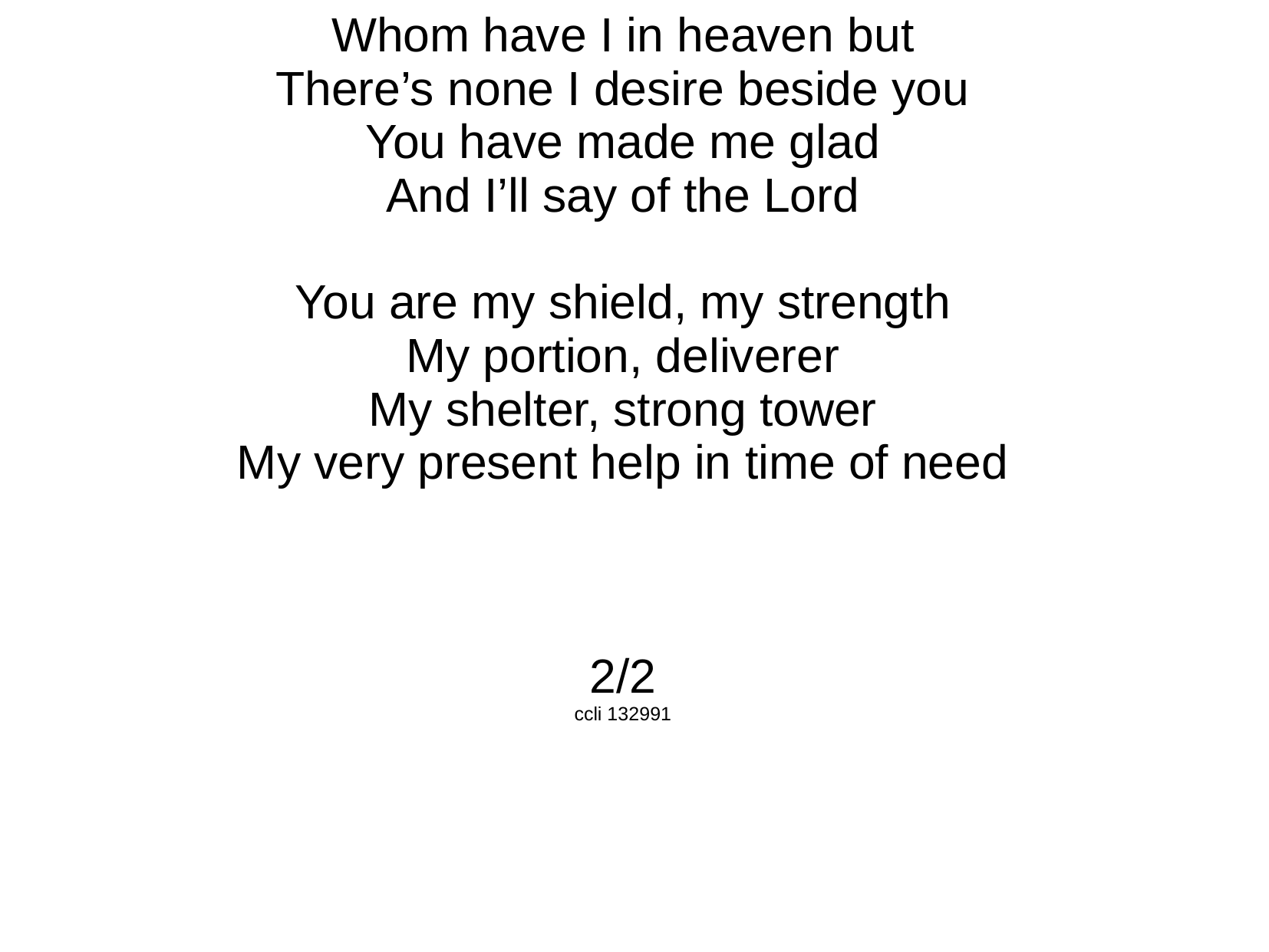

Whom have I in heaven but
There’s none I desire beside you
You have made me glad
And I’ll say of the Lord

You are my shield, my strength
My portion, deliverer
My shelter, strong tower
My very present help in time of need

2/2
ccli 132991